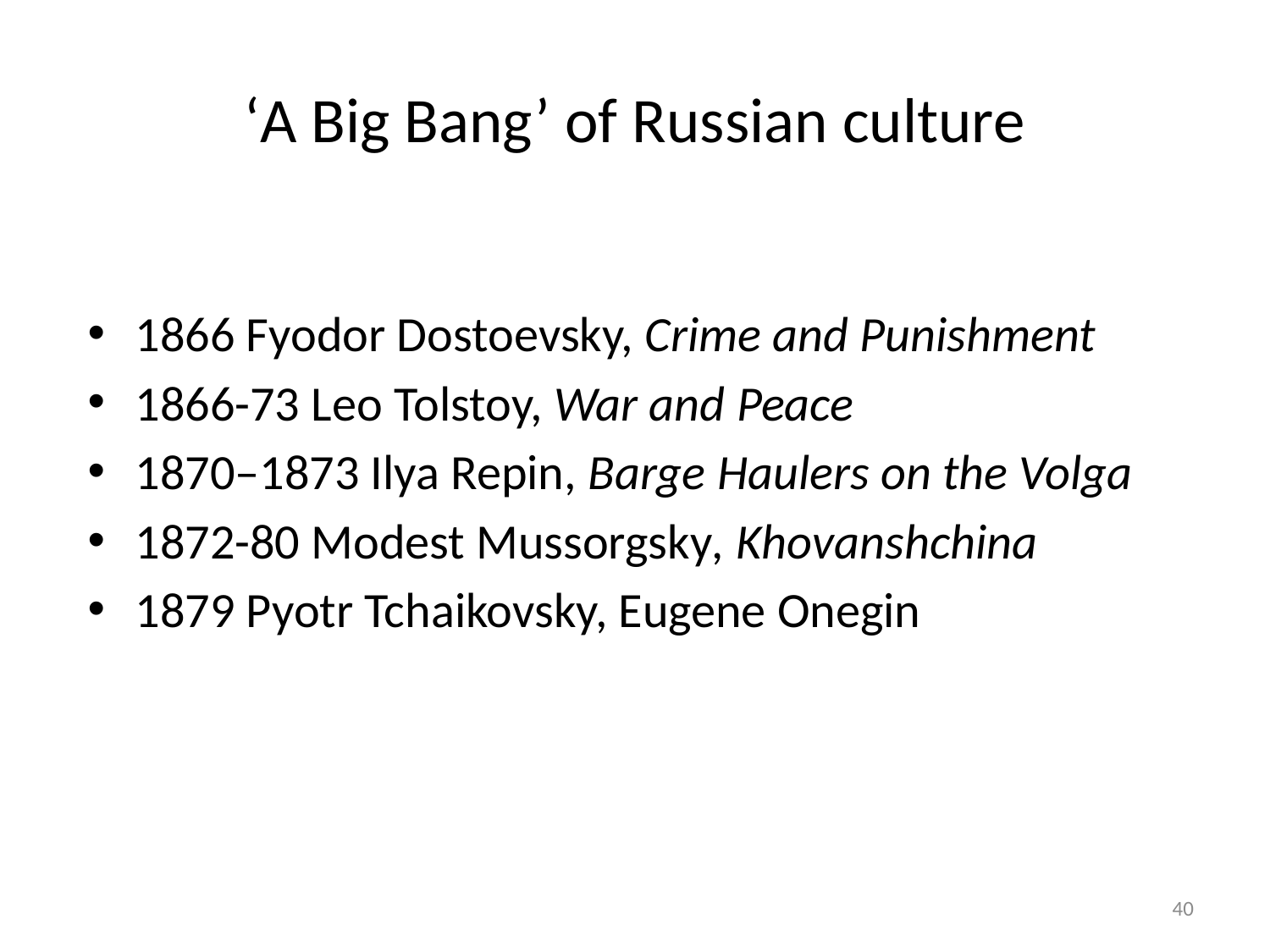

# ‘A Big Bang’ of Russian culture
1866 Fyodor Dostoevsky, Crime and Punishment
1866-73 Leo Tolstoy, War and Peace
1870–1873 Ilya Repin, Barge Haulers on the Volga
1872-80 Modest Mussorgsky, Khovanshchina
1879 Pyotr Tchaikovsky, Eugene Onegin

40